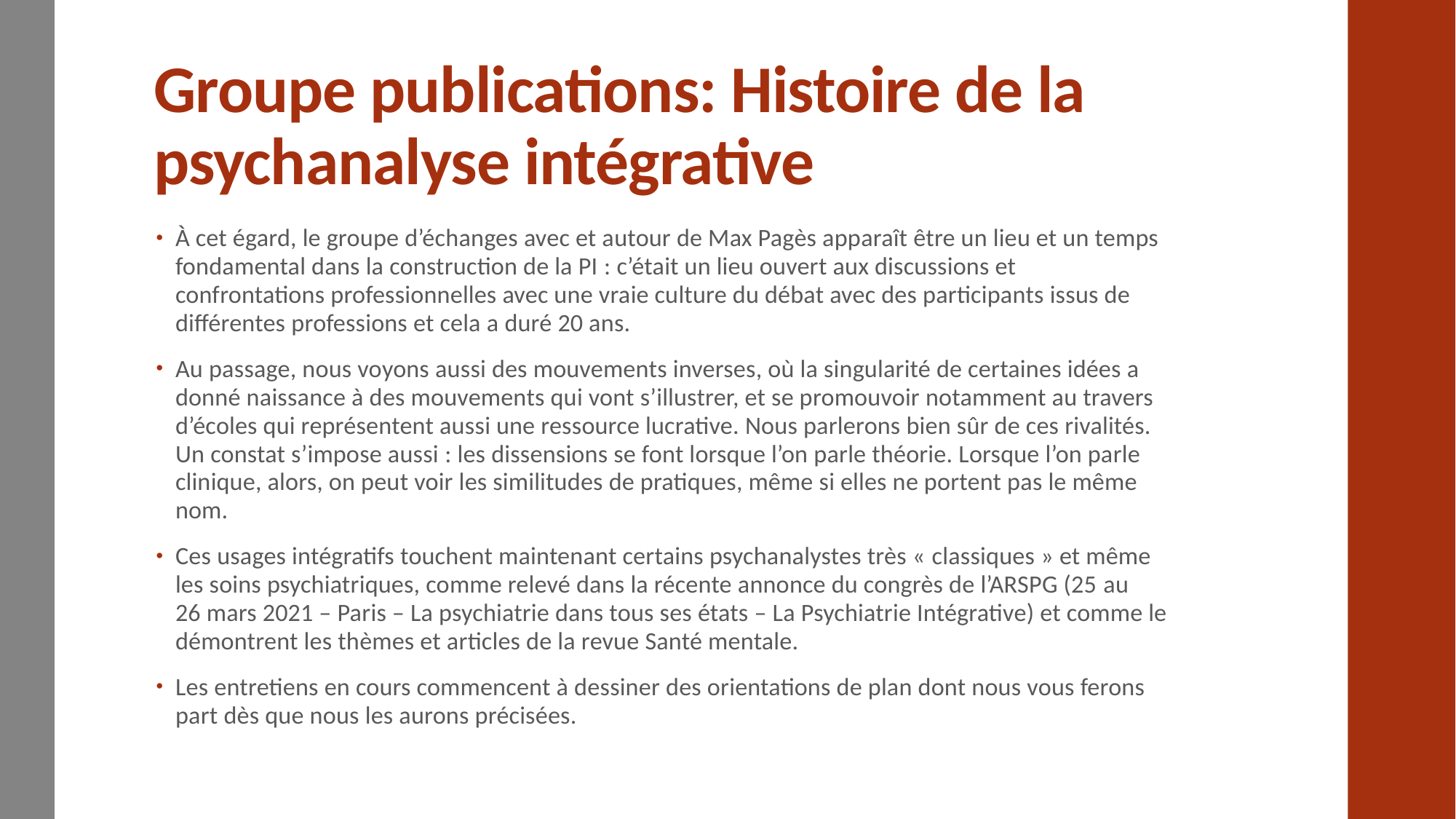

# Groupe publications: Histoire de la psychanalyse intégrative
À cet égard, le groupe d’échanges avec et autour de Max Pagès apparaît être un lieu et un temps fondamental dans la construction de la PI : c’était un lieu ouvert aux discussions et confrontations professionnelles avec une vraie culture du débat avec des participants issus de différentes professions et cela a duré 20 ans.
Au passage, nous voyons aussi des mouvements inverses, où la singularité de certaines idées a donné naissance à des mouvements qui vont s’illustrer, et se promouvoir notamment au travers d’écoles qui représentent aussi une ressource lucrative. Nous parlerons bien sûr de ces rivalités. Un constat s’impose aussi : les dissensions se font lorsque l’on parle théorie. Lorsque l’on parle clinique, alors, on peut voir les similitudes de pratiques, même si elles ne portent pas le même nom.
Ces usages intégratifs touchent maintenant certains psychanalystes très « classiques » et même les soins psychiatriques, comme relevé dans la récente annonce du congrès de l’ARSPG (25 au 26 mars 2021 – Paris – La psychiatrie dans tous ses états – La Psychiatrie Intégrative) et comme le démontrent les thèmes et articles de la revue Santé mentale.
Les entretiens en cours commencent à dessiner des orientations de plan dont nous vous ferons part dès que nous les aurons précisées.